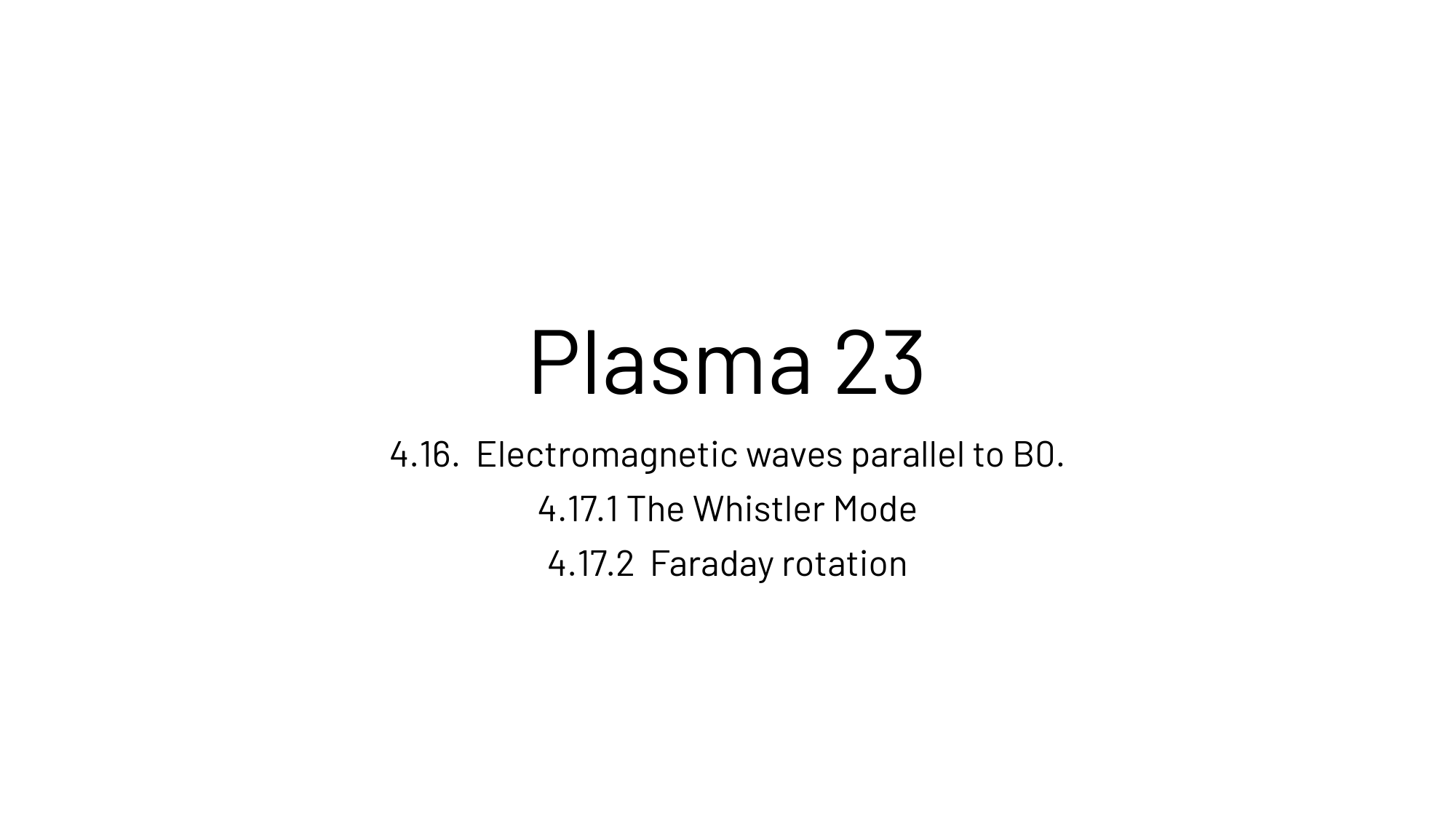

# Plasma 23
4.16.  Electromagnetic waves parallel to B0.
4.17.1 The Whistler Mode
4.17.2  Faraday rotation